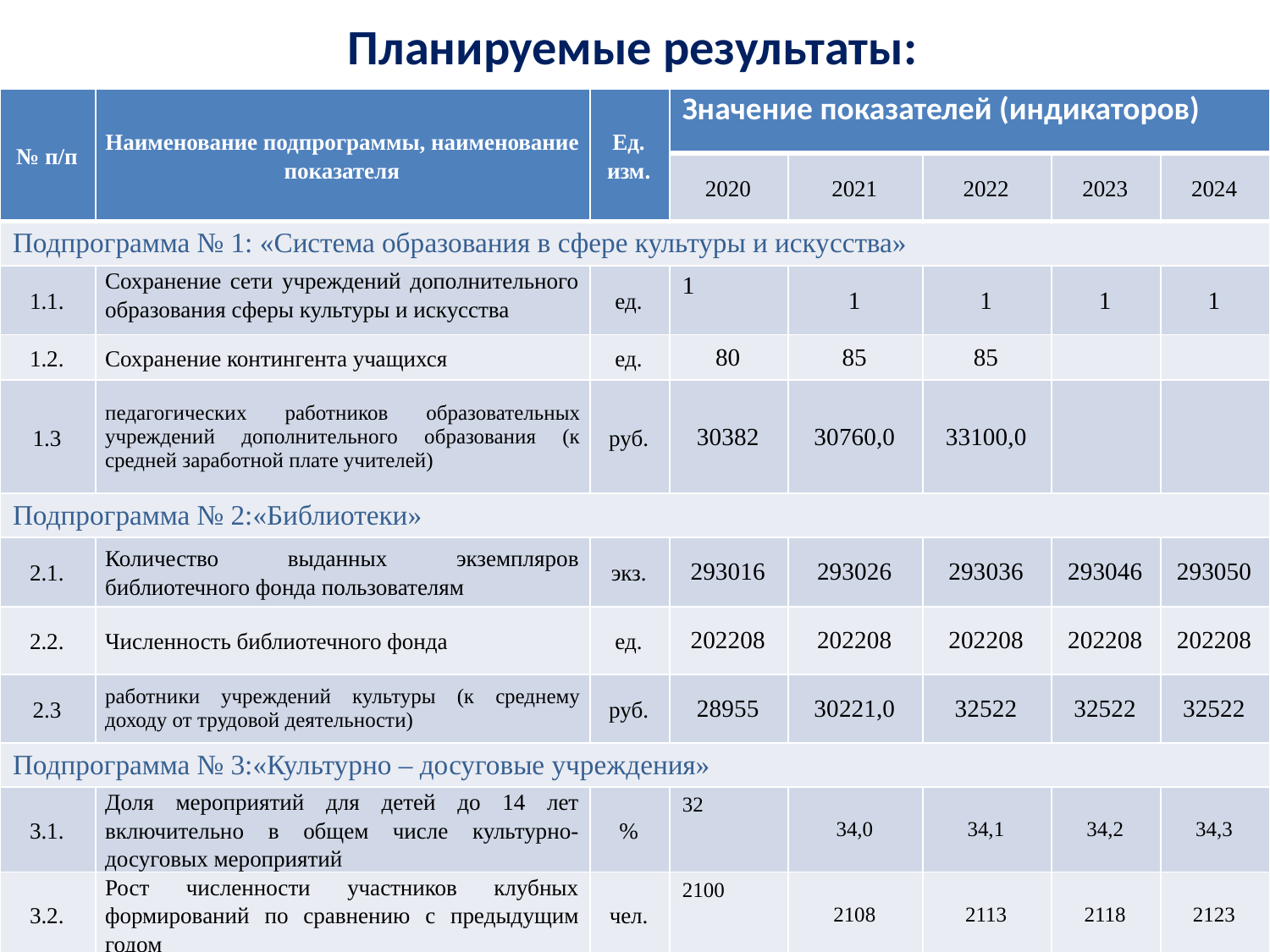

# Планируемые результаты:
| № п/п | Наименование подпрограммы, наименование показателя | Ед. изм. | Значение показателей (индикаторов) |  |  |  |  |
| --- | --- | --- | --- | --- | --- | --- | --- |
|  |  |  | 2020 | 2021 | 2022 | 2023 | 2024 |
| Подпрограмма № 1: «Система образования в сфере культуры и искусства» |  |  |  |  |  |  |  |
| 1.1. | Сохранение сети учреждений дополнительного образования сферы культуры и искусства | ед. | 1 | 1 | 1 | 1 | 1 |
| 1.2. | Сохранение контингента учащихся | ед. | 80 | 85 | 85 |  |  |
| 1.3 | педагогических работников образовательных учреждений дополнительного образования (к средней заработной плате учителей) | руб. | 30382 | 30760,0 | 33100,0 |  |  |
| Подпрограмма № 2:«Библиотеки» |  |  |  |  |  |  |  |
| 2.1. | Количество выданных экземпляров библиотечного фонда пользователям | экз. | 293016 | 293026 | 293036 | 293046 | 293050 |
| 2.2. | Численность библиотечного фонда | ед. | 202208 | 202208 | 202208 | 202208 | 202208 |
| 2.3 | работники учреждений культуры (к среднему доходу от трудовой деятельности) | руб. | 28955 | 30221,0 | 32522 | 32522 | 32522 |
| Подпрограмма № 3:«Культурно – досуговые учреждения» |  |  |  |  |  |  |  |
| 3.1. | Доля мероприятий для детей до 14 лет включительно в общем числе культурно-досуговых мероприятий | % | 32 | 34,0 | 34,1 | 34,2 | 34,3 |
| 3.2. | Рост численности участников клубных формирований по сравнению с предыдущим годом | чел. | 2100 | 2108 | 2113 | 2118 | 2123 |
| 3.3 | работники учреждений культуры (к среднему доходу от трудовой деятельности) | руб. | 25420 | 28740,0 | 29565,0 | 29565,0 | 29565,0 |